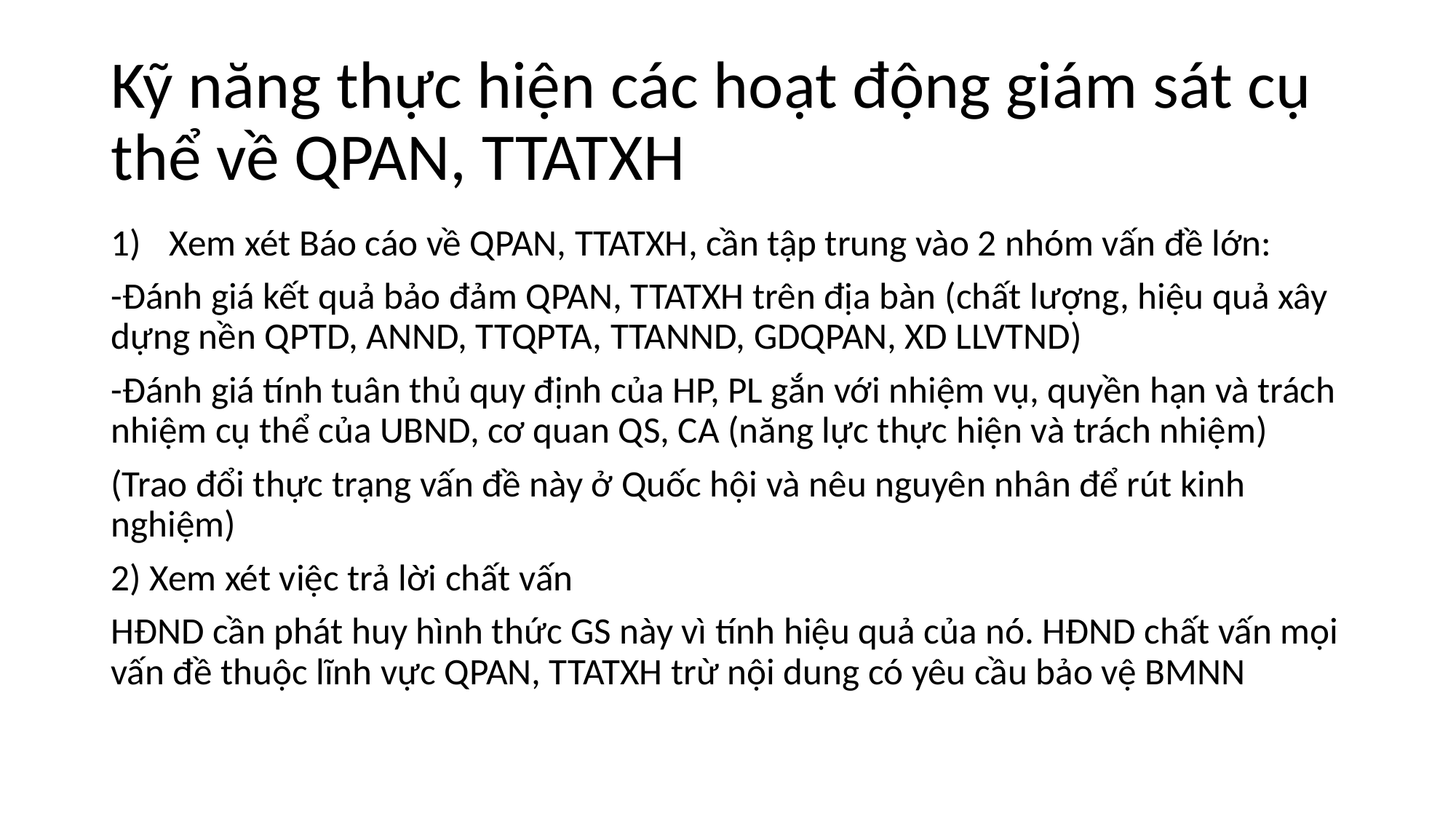

# Kỹ năng thực hiện các hoạt động giám sát cụ thể về QPAN, TTATXH
Xem xét Báo cáo về QPAN, TTATXH, cần tập trung vào 2 nhóm vấn đề lớn:
-Đánh giá kết quả bảo đảm QPAN, TTATXH trên địa bàn (chất lượng, hiệu quả xây dựng nền QPTD, ANND, TTQPTA, TTANND, GDQPAN, XD LLVTND)
-Đánh giá tính tuân thủ quy định của HP, PL gắn với nhiệm vụ, quyền hạn và trách nhiệm cụ thể của UBND, cơ quan QS, CA (năng lực thực hiện và trách nhiệm)
(Trao đổi thực trạng vấn đề này ở Quốc hội và nêu nguyên nhân để rút kinh nghiệm)
2) Xem xét việc trả lời chất vấn
HĐND cần phát huy hình thức GS này vì tính hiệu quả của nó. HĐND chất vấn mọi vấn đề thuộc lĩnh vực QPAN, TTATXH trừ nội dung có yêu cầu bảo vệ BMNN